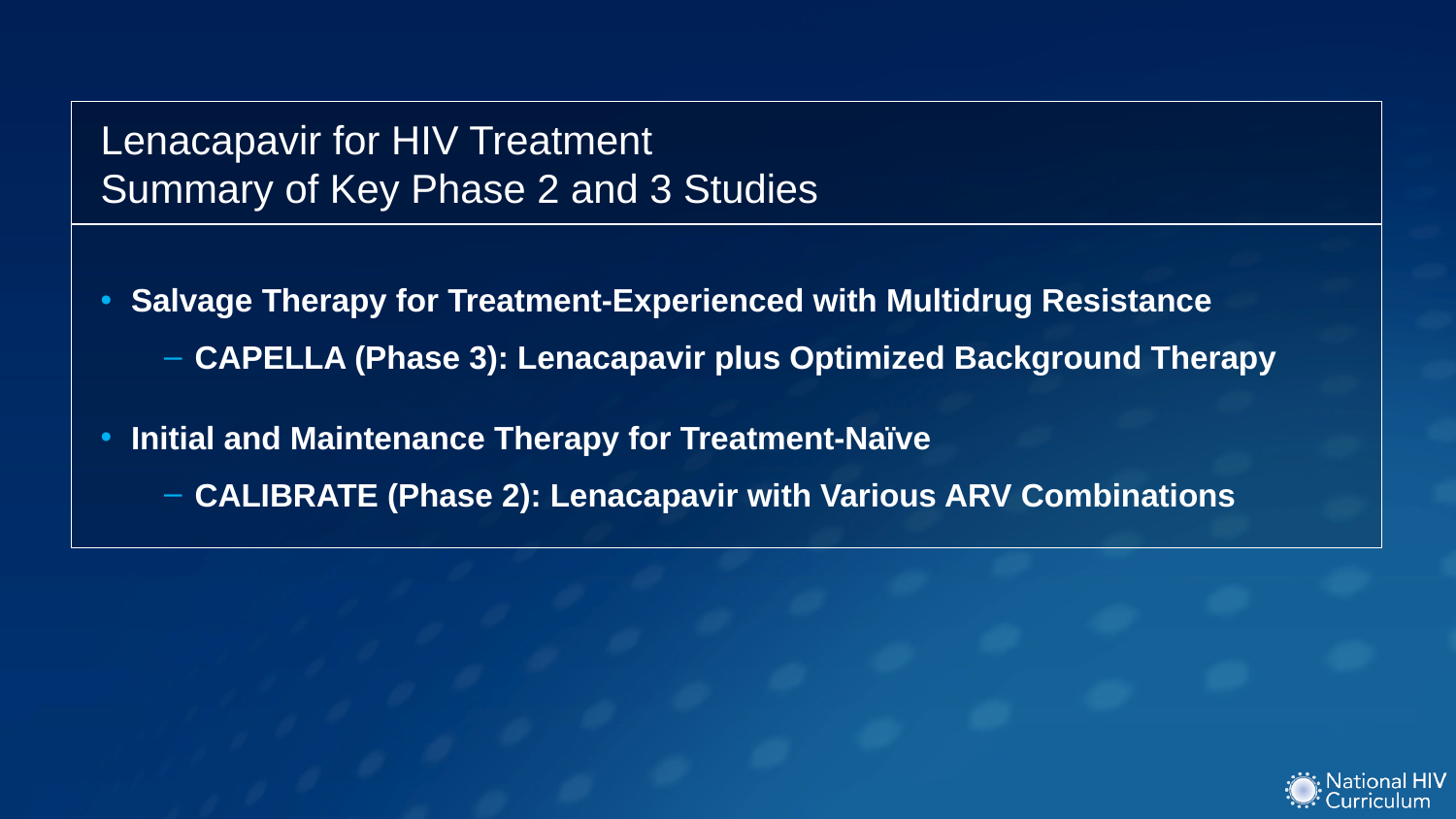

Lenacapavir for HIV Treatment
Summary of Key Phase 2 and 3 Studies
Salvage Therapy for Treatment-Experienced with Multidrug Resistance
CAPELLA (Phase 3): Lenacapavir plus Optimized Background Therapy
Initial and Maintenance Therapy for Treatment-Naïve
CALIBRATE (Phase 2): Lenacapavir with Various ARV Combinations